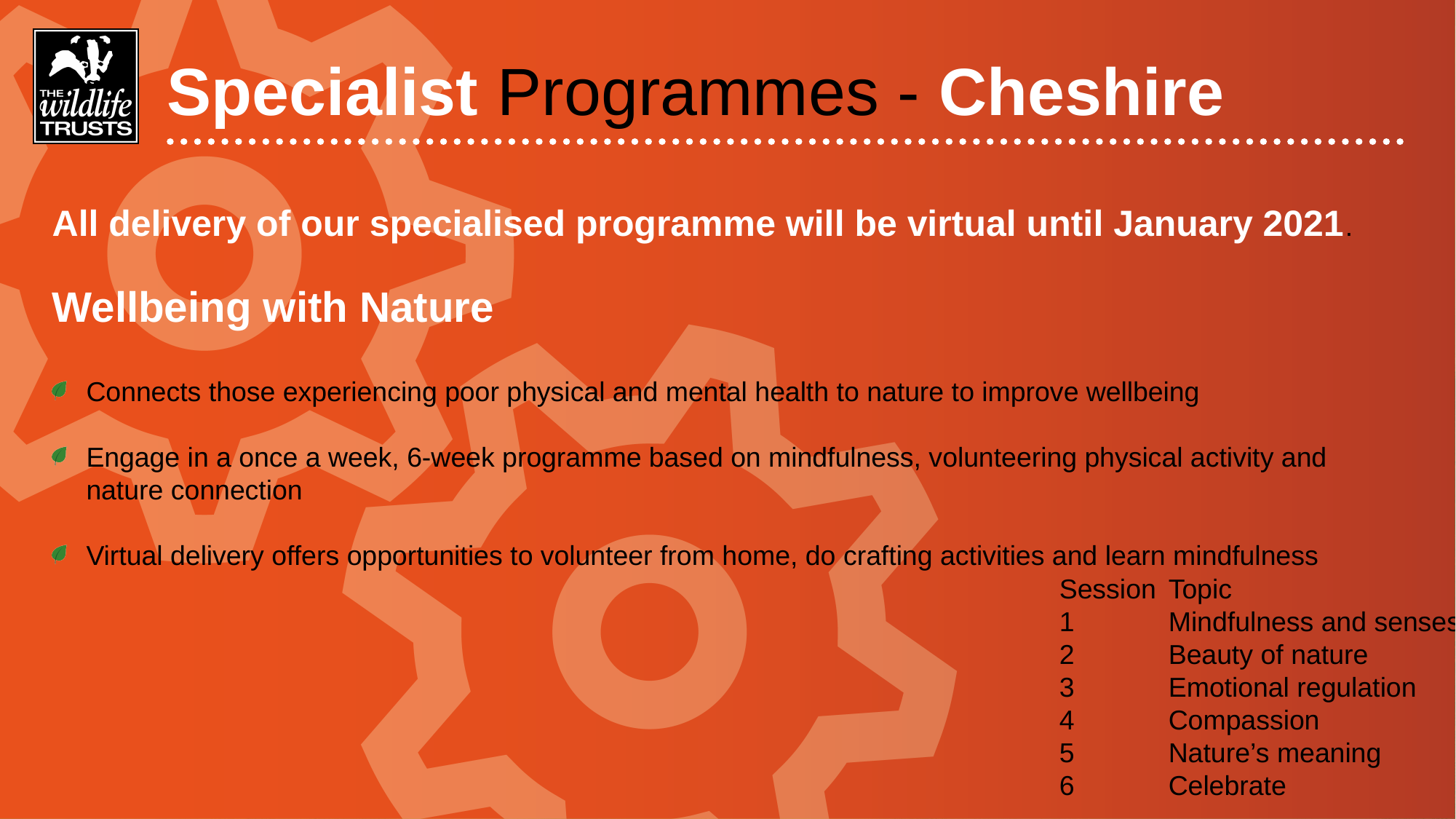

Specialist Programmes - Cheshire

All delivery of our specialised programme will be virtual until January 2021.

Wellbeing with Nature

Connects those experiencing poor physical and mental health to nature to improve wellbeing

Engage in a once a week, 6-week programme based on mindfulness, volunteering physical activity and nature connection

Virtual delivery offers opportunities to volunteer from home, do crafting activities and learn mindfulness
Session	Topic
1	Mindfulness and senses
2	Beauty of nature
3	Emotional regulation
4	Compassion
5	Nature’s meaning
6	Celebrate